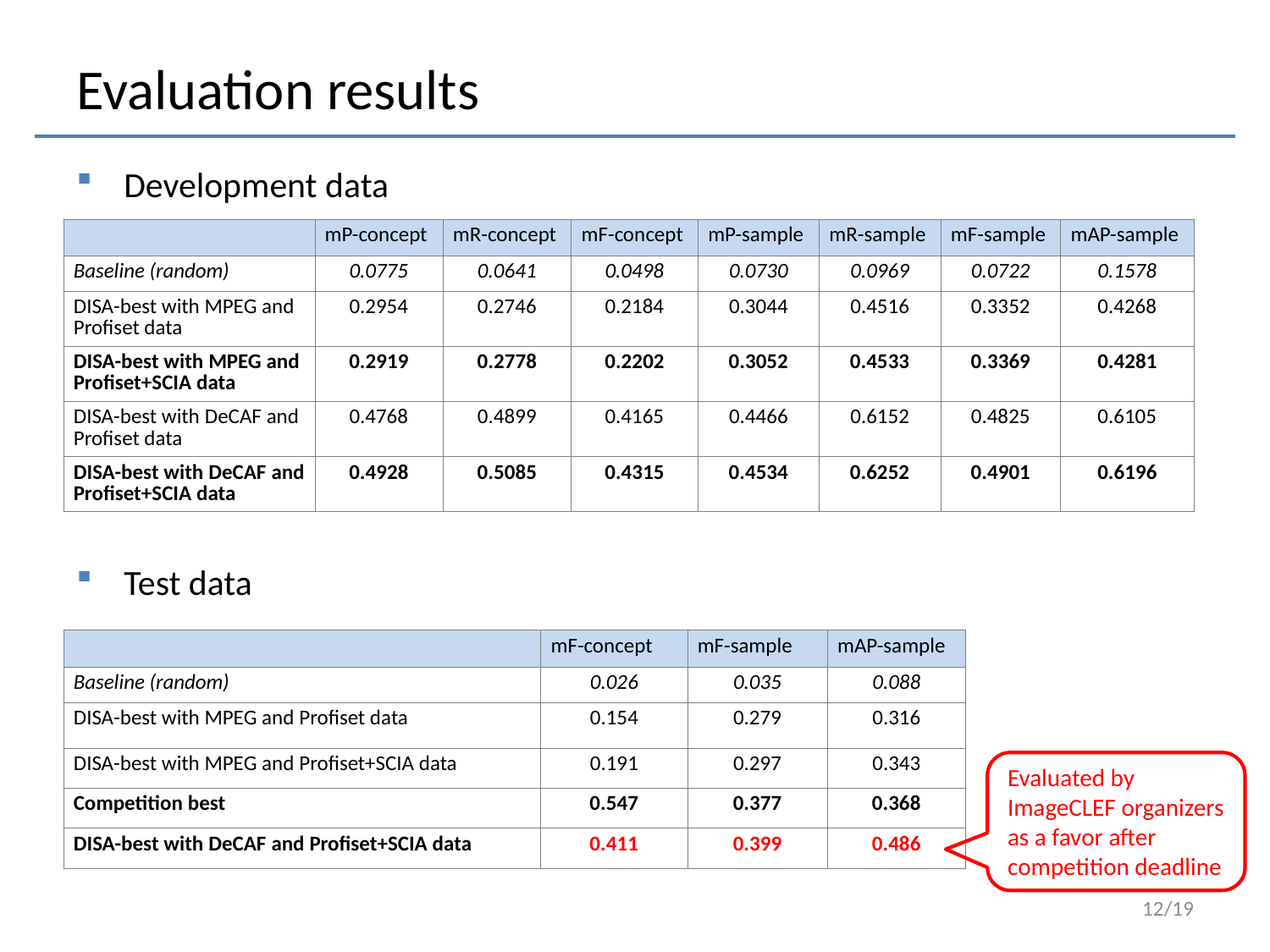

# Evaluation results
Development data

Test data
|  | mP-concept | mR-concept | mF-concept | mP-sample | mR-sample | mF-sample | mAP-sample |
| --- | --- | --- | --- | --- | --- | --- | --- |
| Baseline (random) | 0.0775 | 0.0641 | 0.0498 | 0.0730 | 0.0969 | 0.0722 | 0.1578 |
| DISA-best with MPEG and Profiset data | 0.2954 | 0.2746 | 0.2184 | 0.3044 | 0.4516 | 0.3352 | 0.4268 |
| DISA-best with MPEG and Profiset+SCIA data | 0.2919 | 0.2778 | 0.2202 | 0.3052 | 0.4533 | 0.3369 | 0.4281 |
| DISA-best with DeCAF and Profiset data | 0.4768 | 0.4899 | 0.4165 | 0.4466 | 0.6152 | 0.4825 | 0.6105 |
| DISA-best with DeCAF and Profiset+SCIA data | 0.4928 | 0.5085 | 0.4315 | 0.4534 | 0.6252 | 0.4901 | 0.6196 |
|  | mF-concept | mF-sample | mAP-sample |
| --- | --- | --- | --- |
| Baseline (random) | 0.026 | 0.035 | 0.088 |
| DISA-best with MPEG and Profiset data | 0.154 | 0.279 | 0.316 |
| DISA-best with MPEG and Profiset+SCIA data | 0.191 | 0.297 | 0.343 |
| Competition best | 0.547 | 0.377 | 0.368 |
| DISA-best with DeCAF and Profiset+SCIA data | 0.411 | 0.399 | 0.486 |

Evaluated by ImageCLEF organizers as a favor after competition deadline
12/19